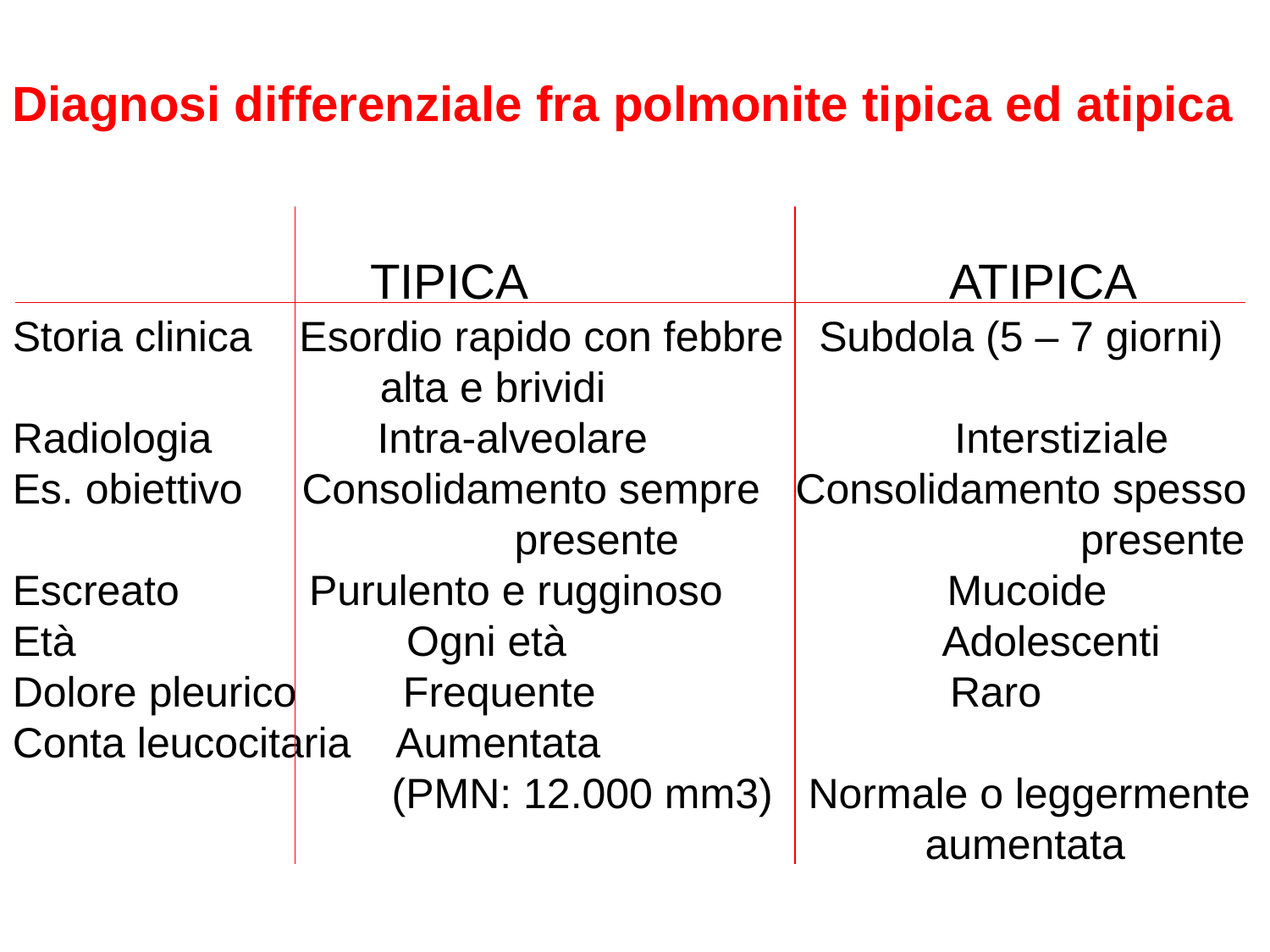

Diagnosi differenziale fra polmonite tipica ed atipica

                          TIPICA                               ATIPICA
Storia clinica    Esordio rapido con febbre   Subdola (5 – 7 giorni)
                               alta e brividi
Radiologia              Intra-alveolare                          Interstiziale
Es. obiettivo     Consolidamento sempre   Consolidamento spesso                      	                     presente                                  presente
Escreato           Purulento e rugginoso                   Mucoide
Età                            Ogni età                                Adolescenti
Dolore pleurico         Frequente                              Raro
Conta leucocitaria    Aumentata
                                (PMN: 12.000 mm3)   Normale o leggermente
                                                                             aumentata